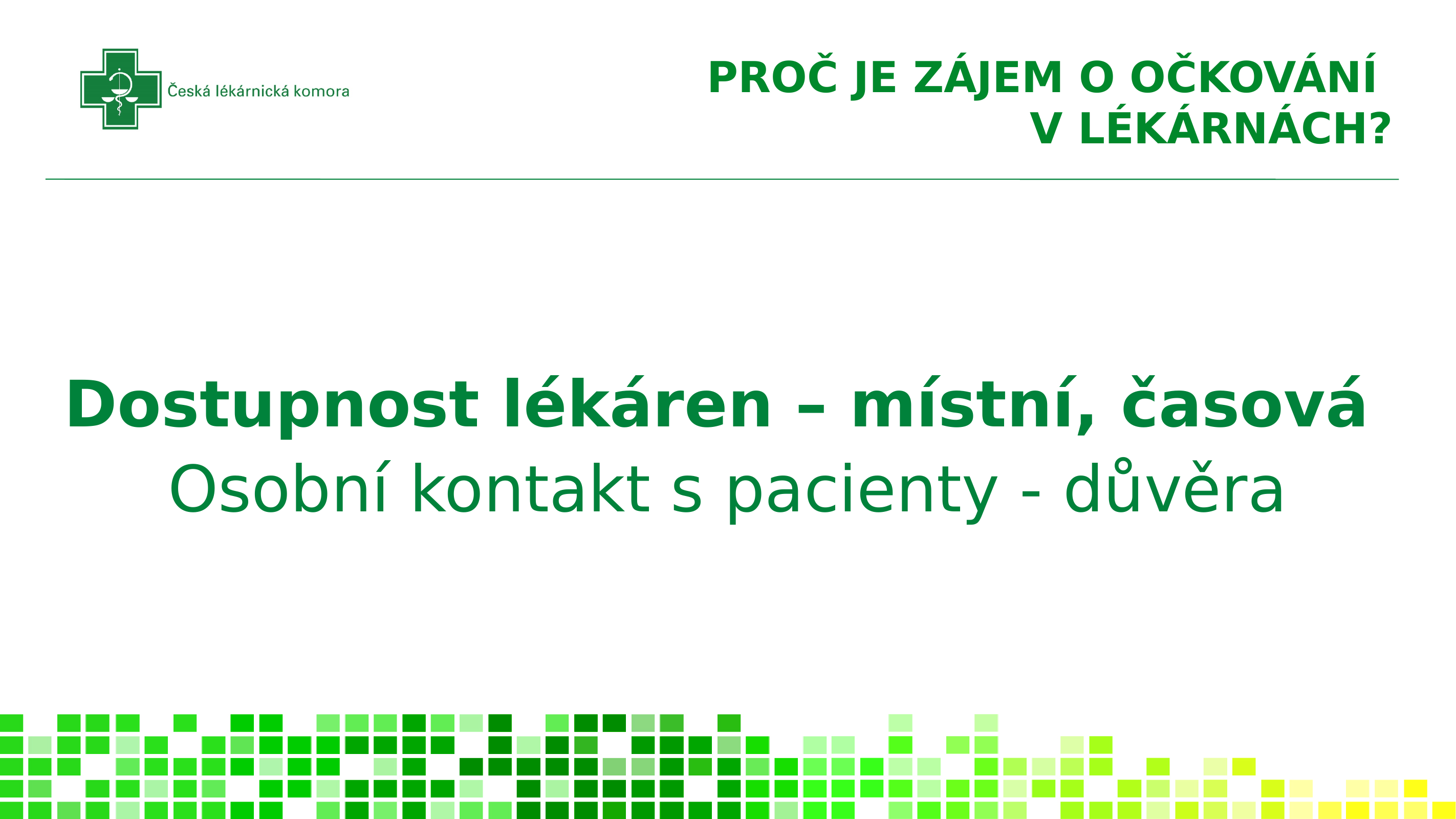

# PROČ JE ZÁJEM O OČKOVÁNÍ V LÉKÁRNÁCH?

Dostupnost lékáren – místní, časová
Osobní kontakt s pacienty - důvěra